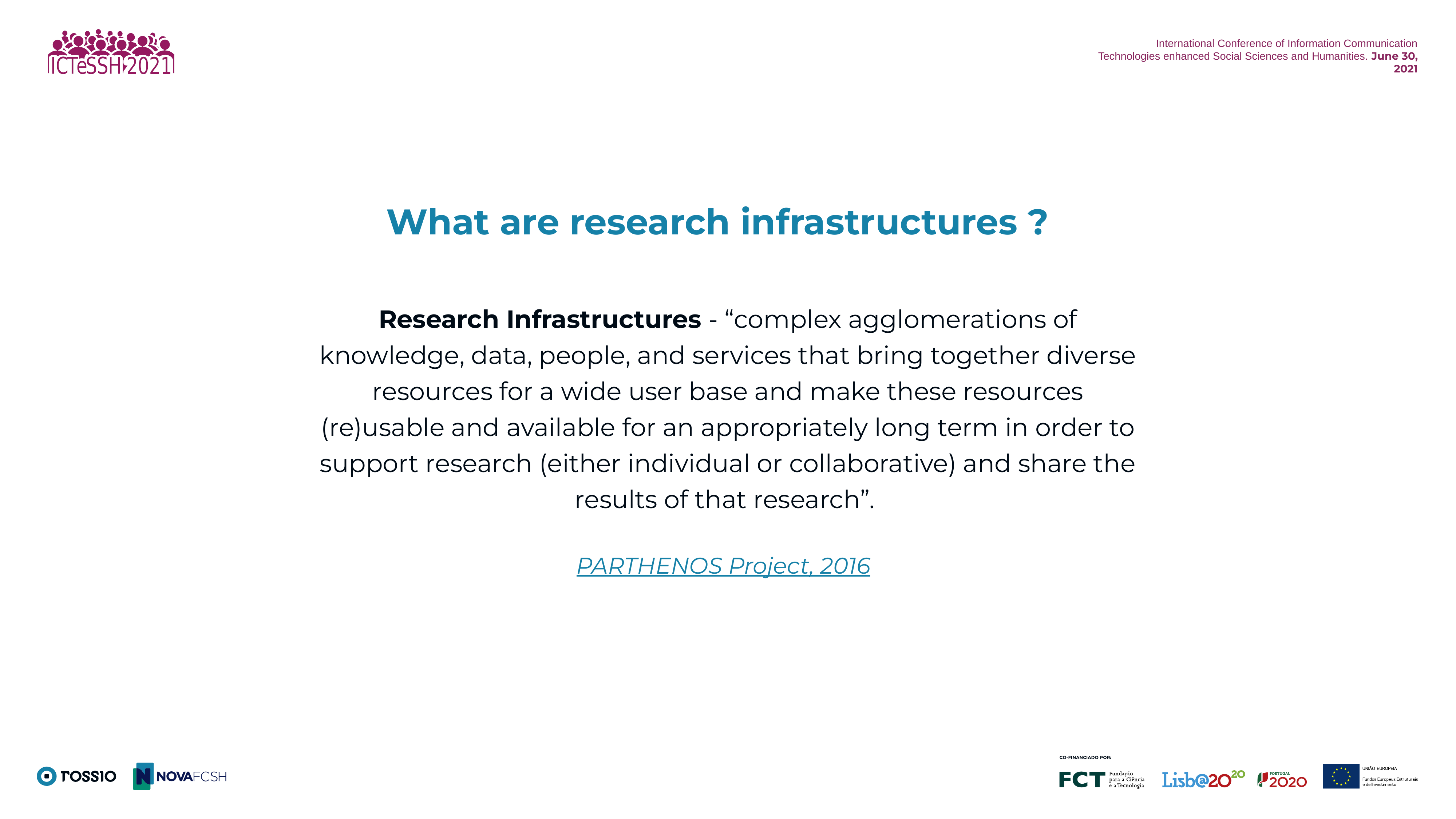

What are research infrastructures ?
Research Infrastructures - “complex agglomerations of knowledge, data, people, and services that bring together diverse resources for a wide user base and make these resources (re)usable and available for an appropriately long term in order to support research (either individual or collaborative) and share the results of that research”.
PARTHENOS Project, 2016